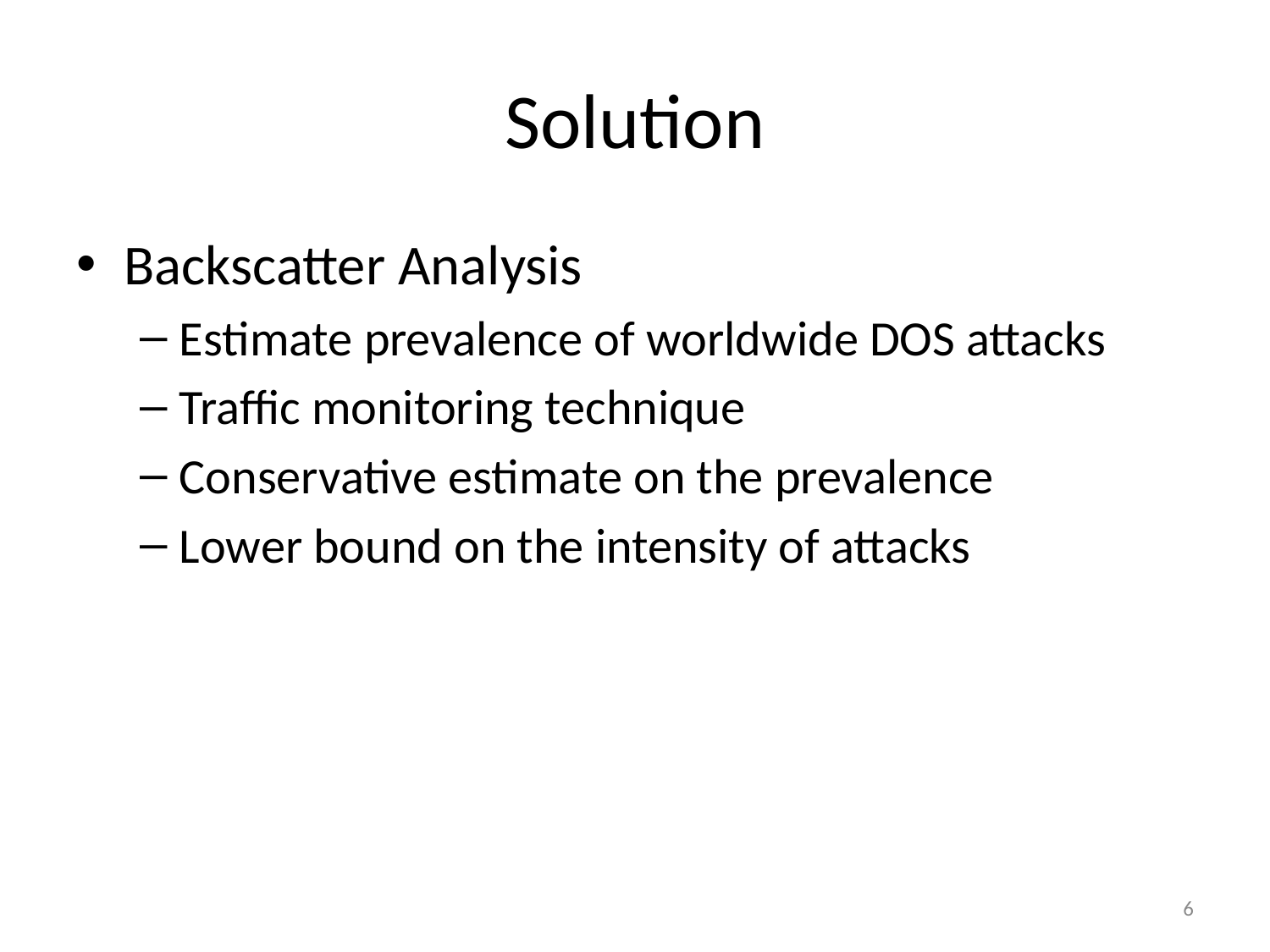

# Solution
Backscatter Analysis
Estimate prevalence of worldwide DOS attacks
Traffic monitoring technique
Conservative estimate on the prevalence
Lower bound on the intensity of attacks

6